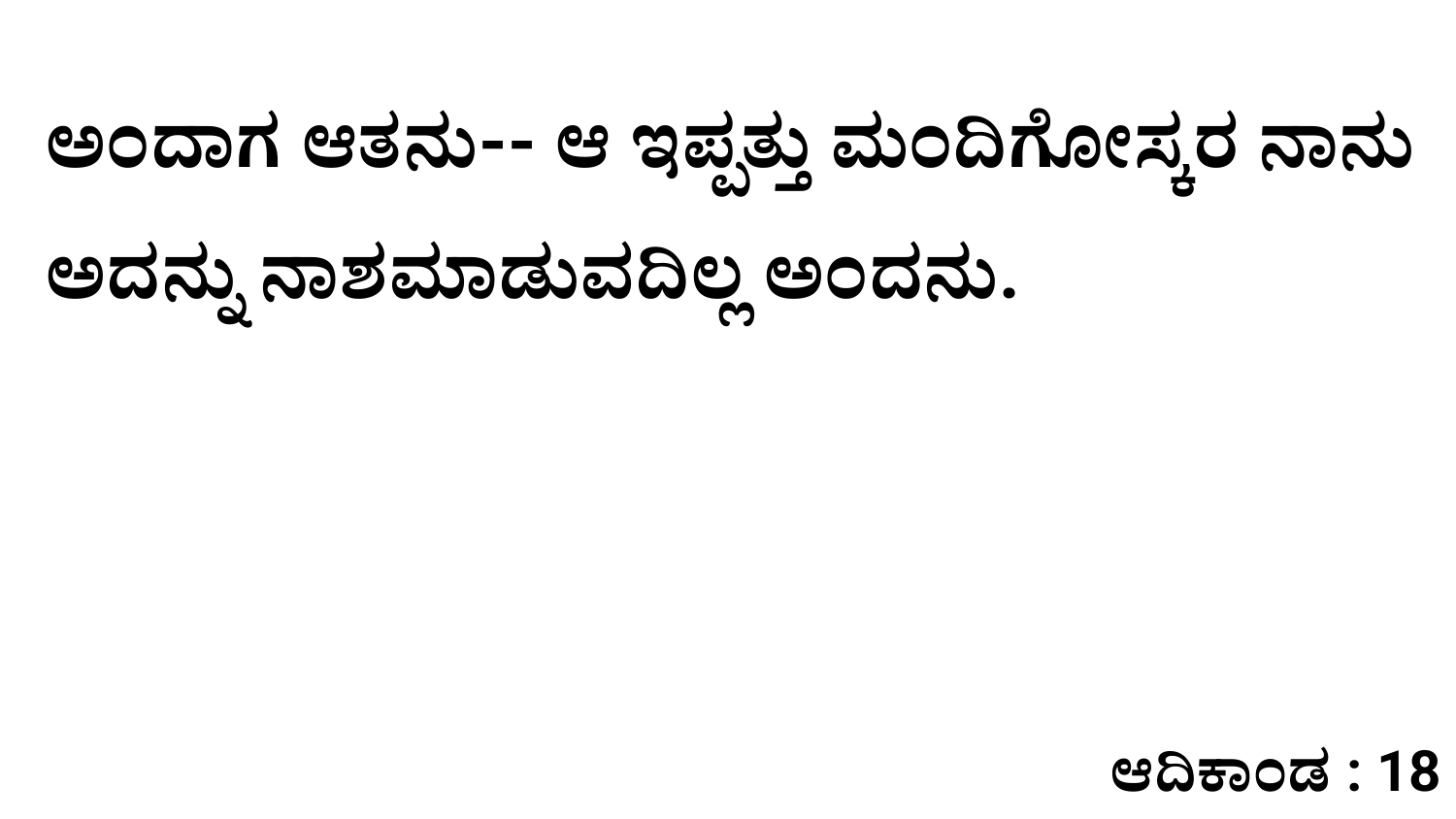

ಅಂದಾಗ ಆತನು-- ಆ ಇಪ್ಪತ್ತು ಮಂದಿಗೋಸ್ಕರ ನಾನು ಅದನ್ನು ನಾಶಮಾಡುವದಿಲ್ಲ ಅಂದನು.
ಆದಿಕಾಂಡ : 18